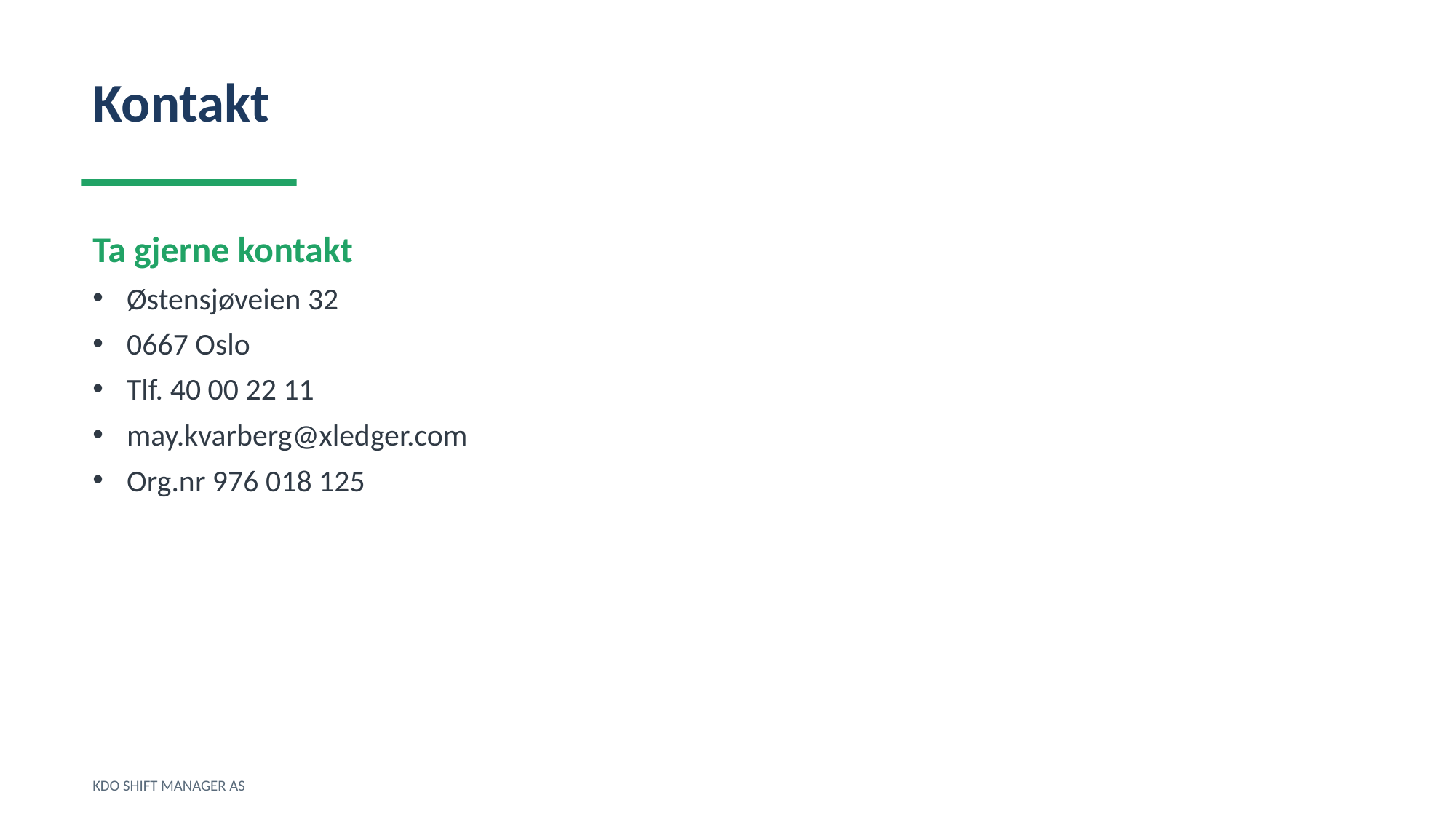

Kontakt

Ta gjerne kontakt
Østensjøveien 32
0667 Oslo
Tlf. 40 00 22 11
may.kvarberg@xledger.com
Org.nr 976 018 125
KDO SHIFT MANAGER AS